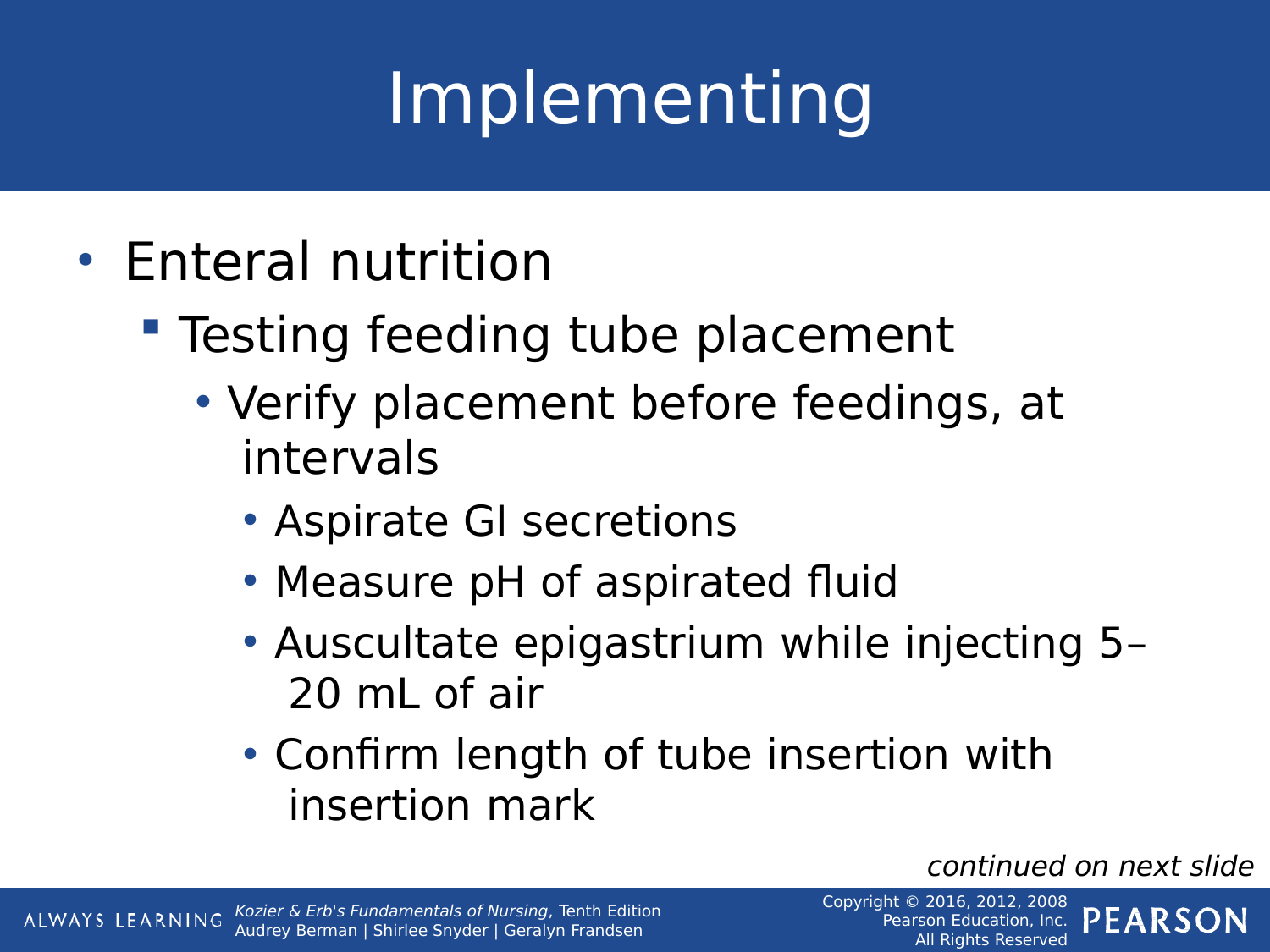

# Implementing
Enteral nutrition
Testing feeding tube placement
Verify placement before feedings, at  intervals
Aspirate GI secretions
Measure pH of aspirated fluid
Auscultate epigastrium while injecting 5–  20 mL of air
Confirm length of tube insertion with  insertion mark
continued on next slide
Copyright © 2016, 2012, 2008  Pearson Education, Inc.  All Rights Reserved
Kozier & Erb's Fundamentals of Nursing, Tenth Edition  Audrey Berman | Shirlee Snyder | Geralyn Frandsen